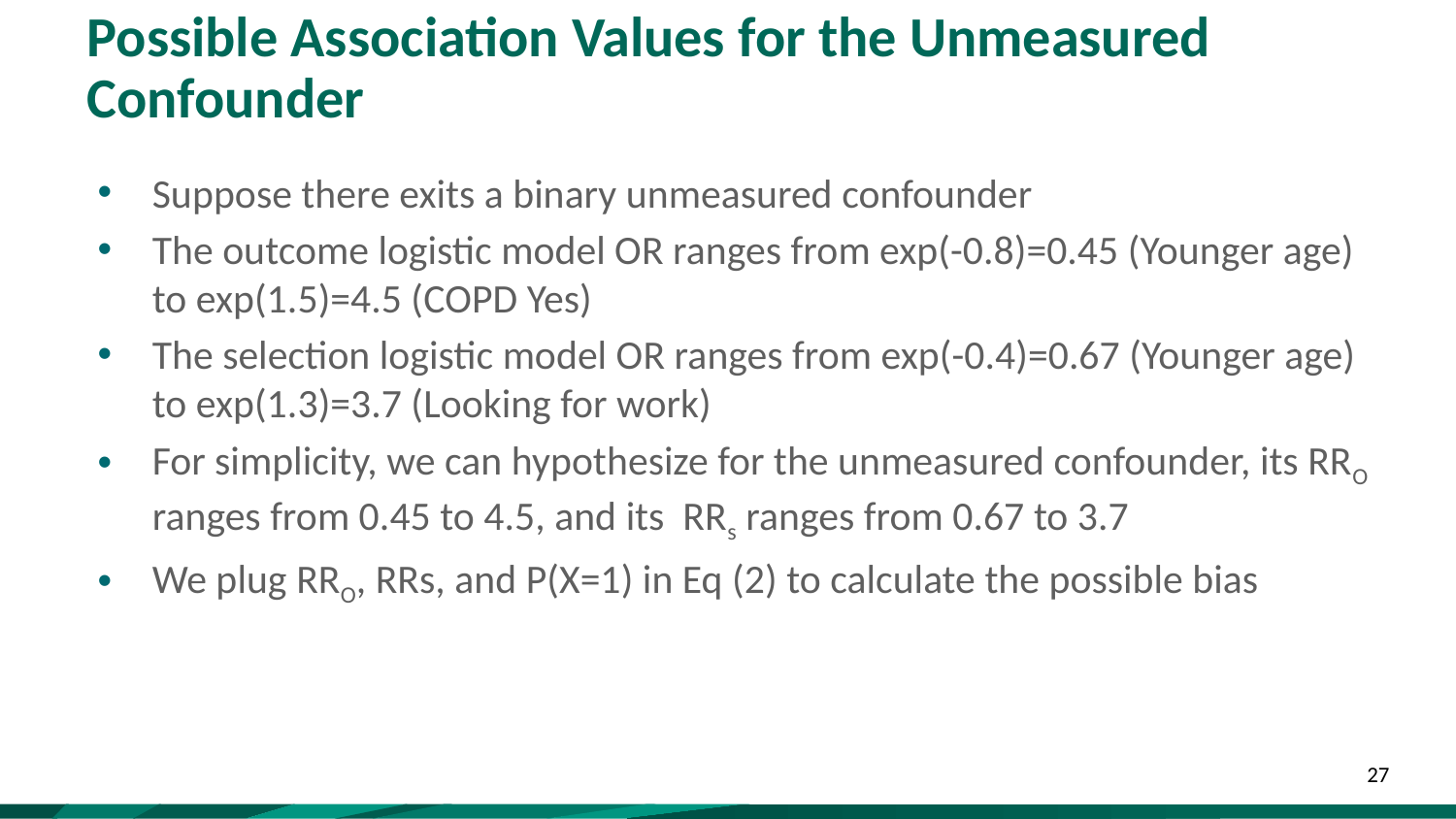

# Possible Association Values for the Unmeasured Confounder
Suppose there exits a binary unmeasured confounder
The outcome logistic model OR ranges from exp(-0.8)=0.45 (Younger age) to exp(1.5)=4.5 (COPD Yes)
The selection logistic model OR ranges from exp(-0.4)=0.67 (Younger age)  to exp(1.3)=3.7 (Looking for work)
For simplicity, we can hypothesize for the unmeasured confounder, its RRO ranges from 0.45 to 4.5, and its  RRs ranges from 0.67 to 3.7
We plug RRO, RRs, and P(X=1) in Eq (2) to calculate the possible bias

27